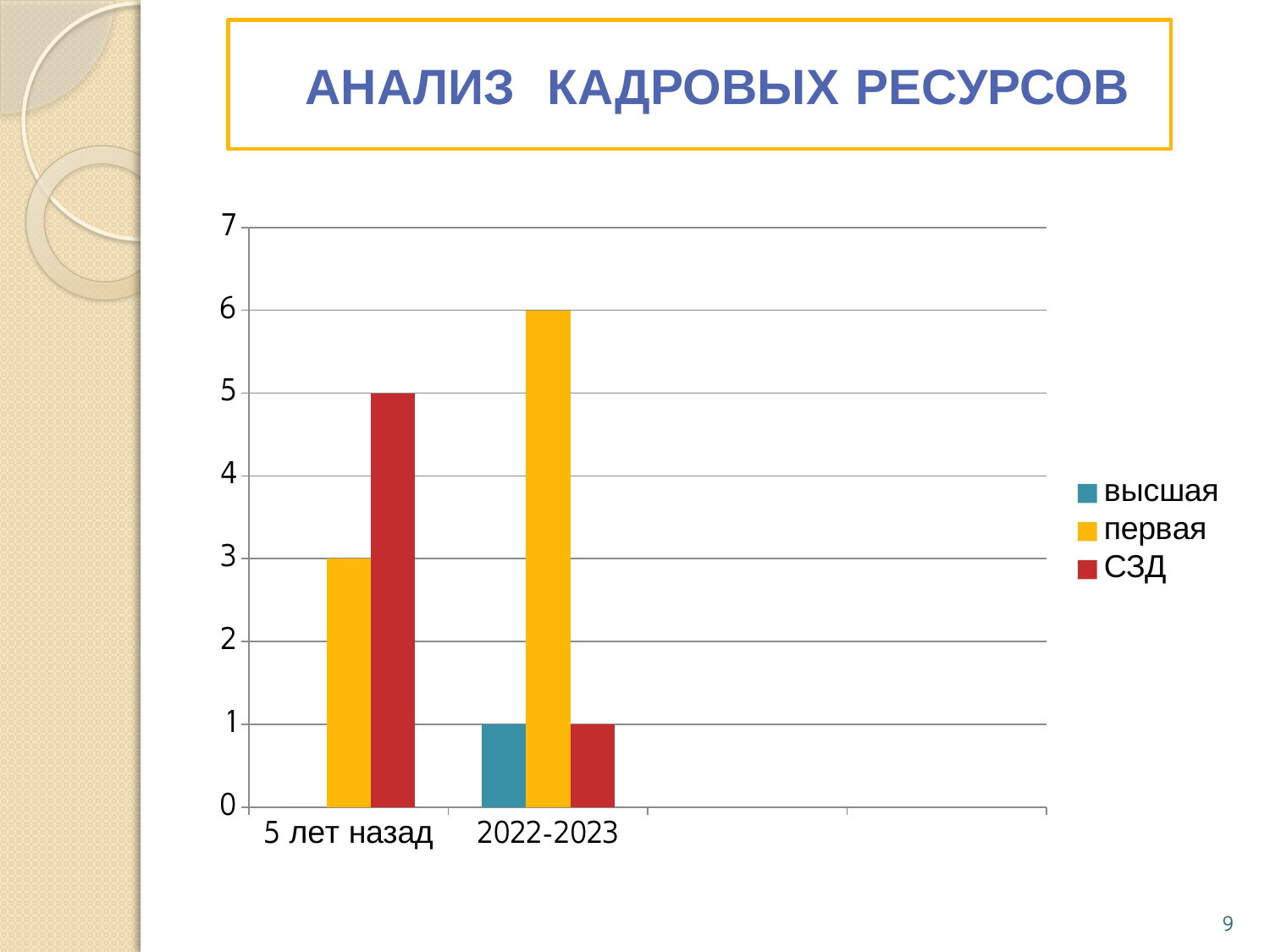

# АНАЛИЗ  КАДРОВЫХ РЕСУРСОВ

### Chart

| Category | высшая | первая | СЗД |
|---|---|---|---|
| 5 лет назад | 0.0 | 3.0 | 5.0 |
| 2022-2023 | 1.0 | 6.0 | 1.0 |
9